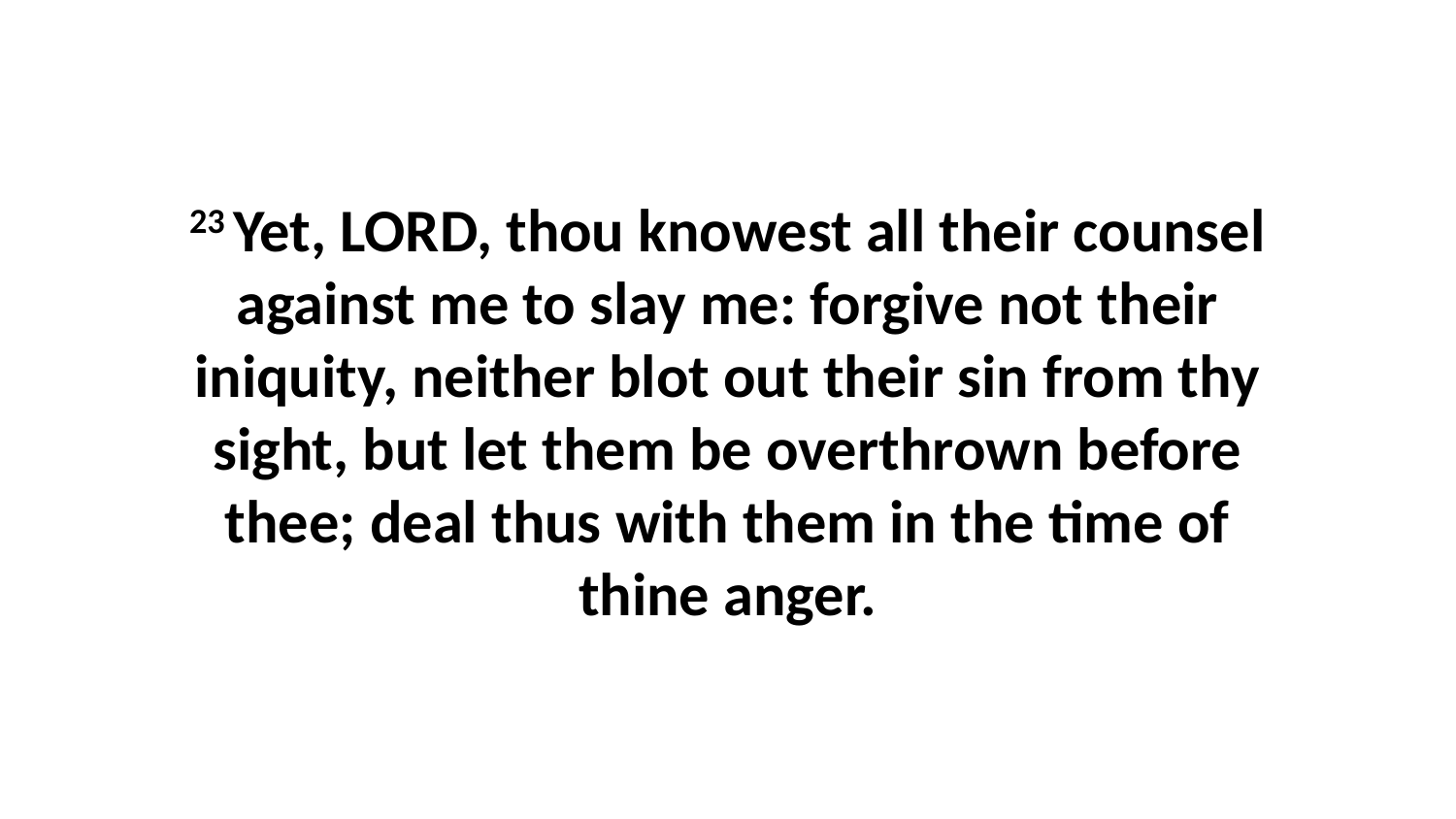

23 Yet, LORD, thou knowest all their counsel against me to slay me: forgive not their iniquity, neither blot out their sin from thy sight, but let them be overthrown before thee; deal thus with them in the time of thine anger.